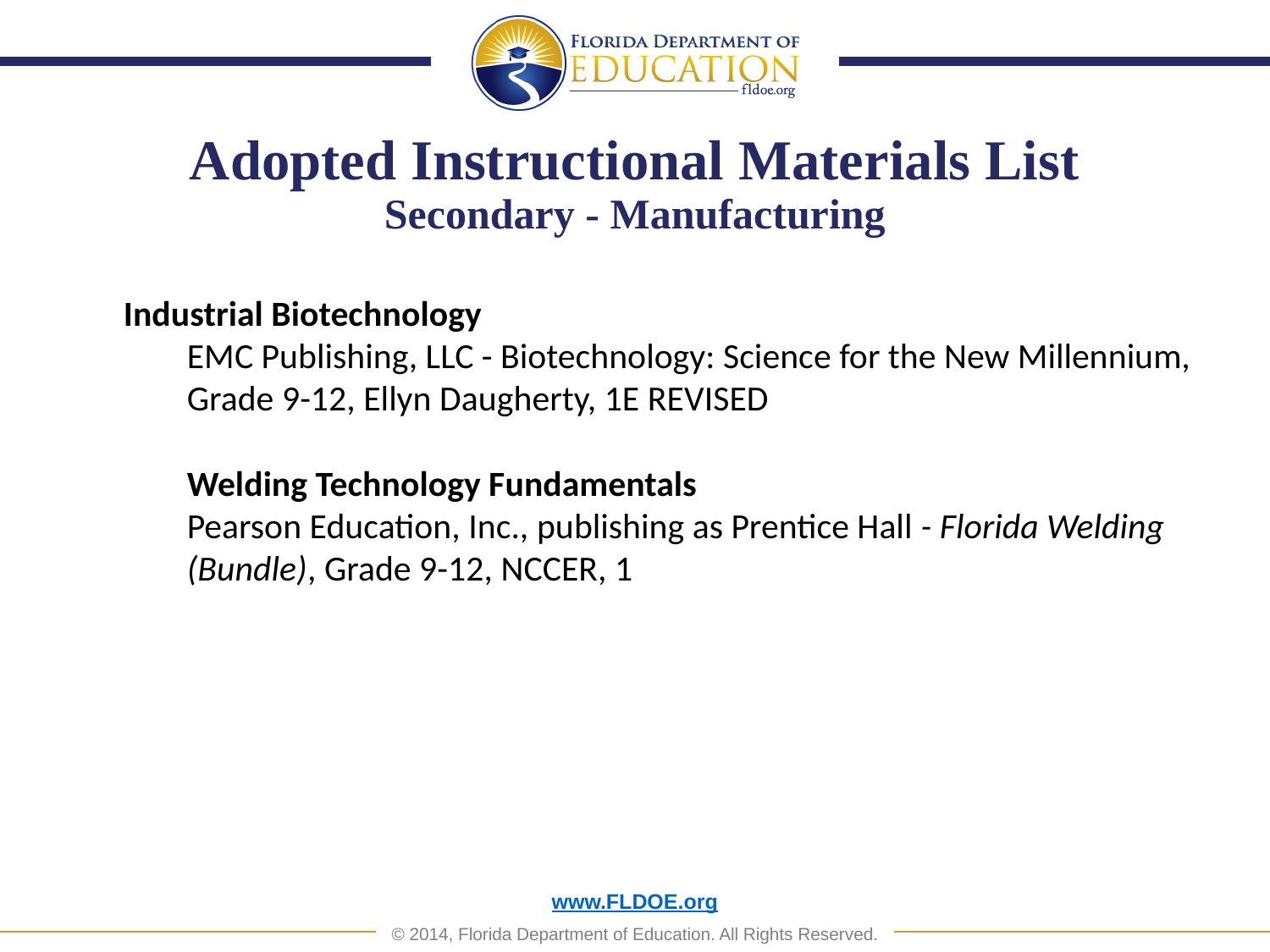

# Adopted Instructional Materials List Secondary - Manufacturing
Industrial Biotechnology
EMC Publishing, LLC - Biotechnology: Science for the New Millennium, Grade 9-12, Ellyn Daugherty, 1E REVISED

Welding Technology Fundamentals
Pearson Education, Inc., publishing as Prentice Hall - Florida Welding (Bundle), Grade 9-12, NCCER, 1